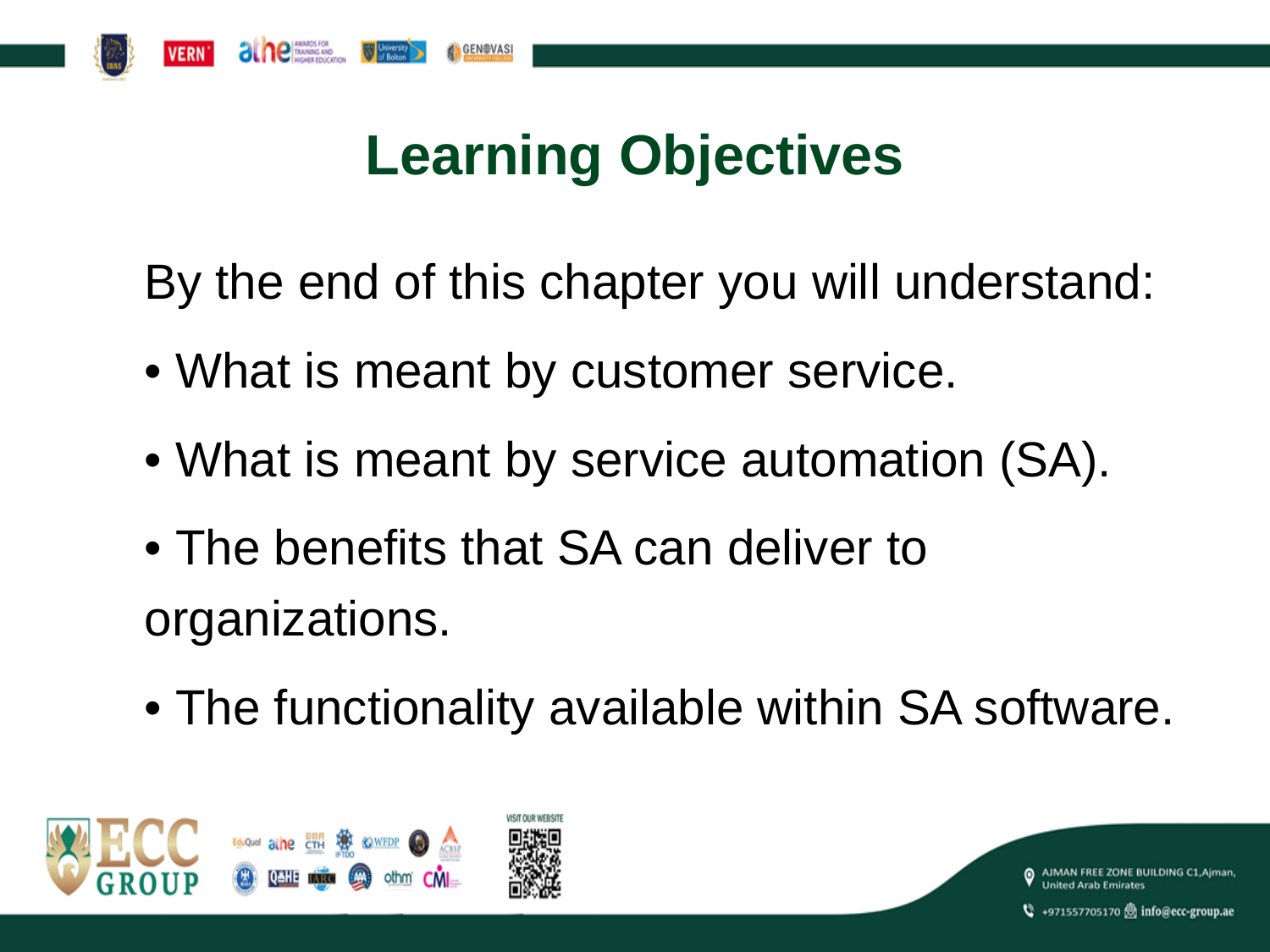

# Learning Objectives
By the end of this chapter you will understand:
• What is meant by customer service.
• What is meant by service automation (SA).
• The benefits that SA can deliver to organizations.
• The functionality available within SA software.